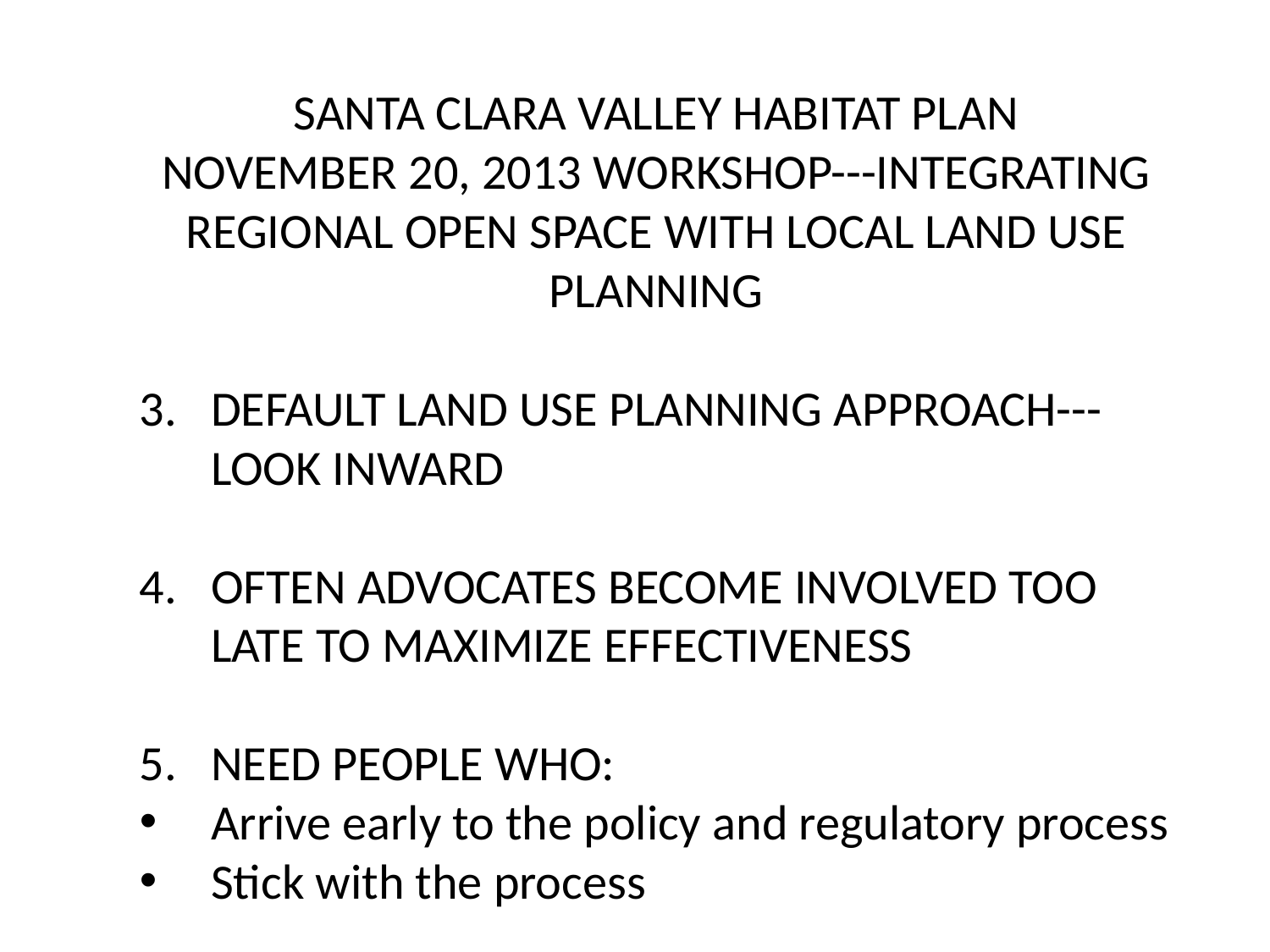

SANTA CLARA VALLEY HABITAT PLAN
NOVEMBER 20, 2013 WORKSHOP---INTEGRATING REGIONAL OPEN SPACE WITH LOCAL LAND USE PLANNING

DEFAULT LAND USE PLANNING APPROACH---LOOK INWARD

OFTEN ADVOCATES BECOME INVOLVED TOO LATE TO MAXIMIZE EFFECTIVENESS

5.	NEED PEOPLE WHO:
Arrive early to the policy and regulatory process
Stick with the process